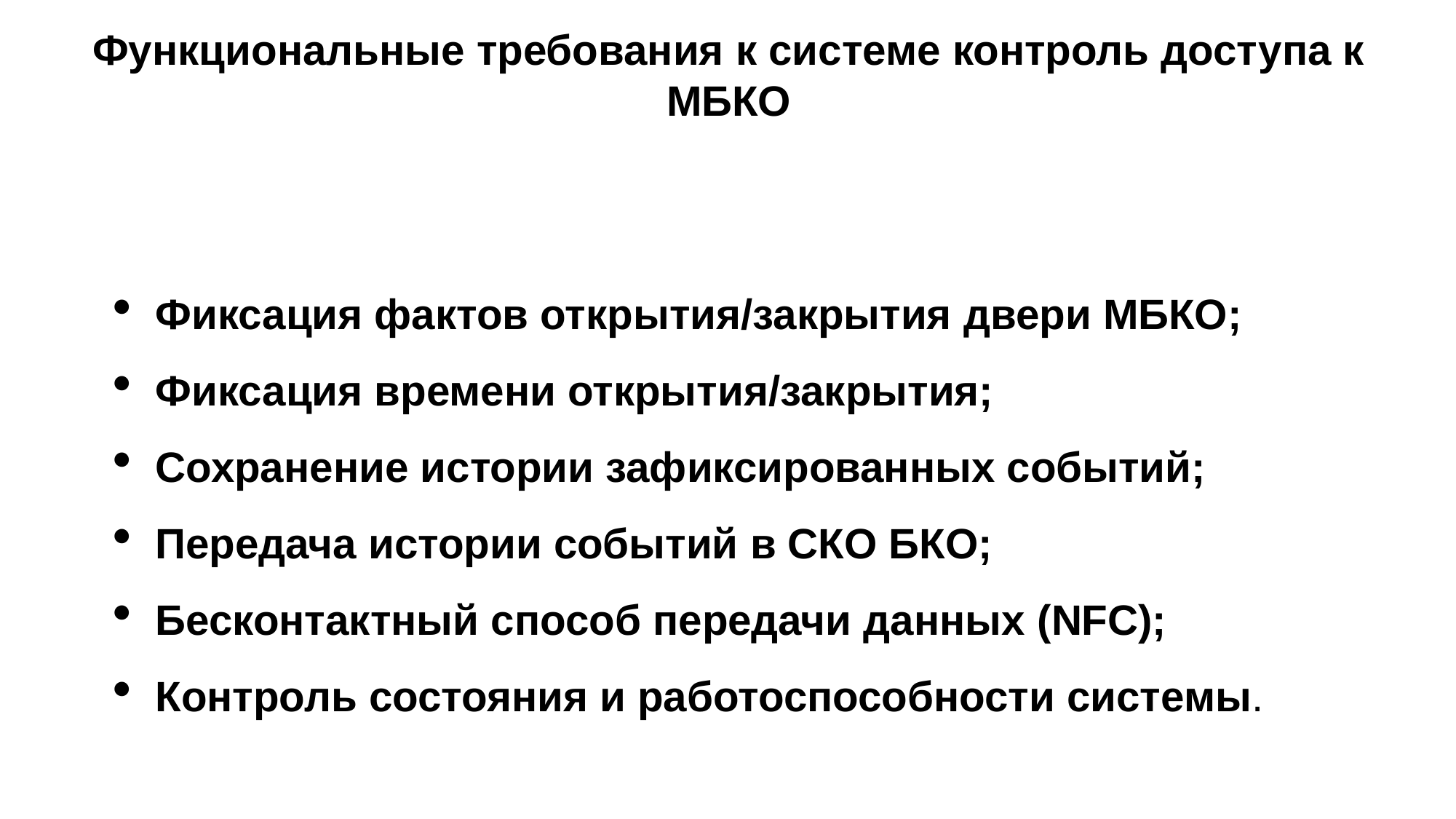

Функциональные требования к системе контроль доступа к МБКО

Фиксация фактов открытия/закрытия двери МБКО;
Фиксация времени открытия/закрытия;
Сохранение истории зафиксированных событий;
Передача истории событий в СКО БКО;
Бесконтактный способ передачи данных (NFC);
Контроль состояния и работоспособности системы.